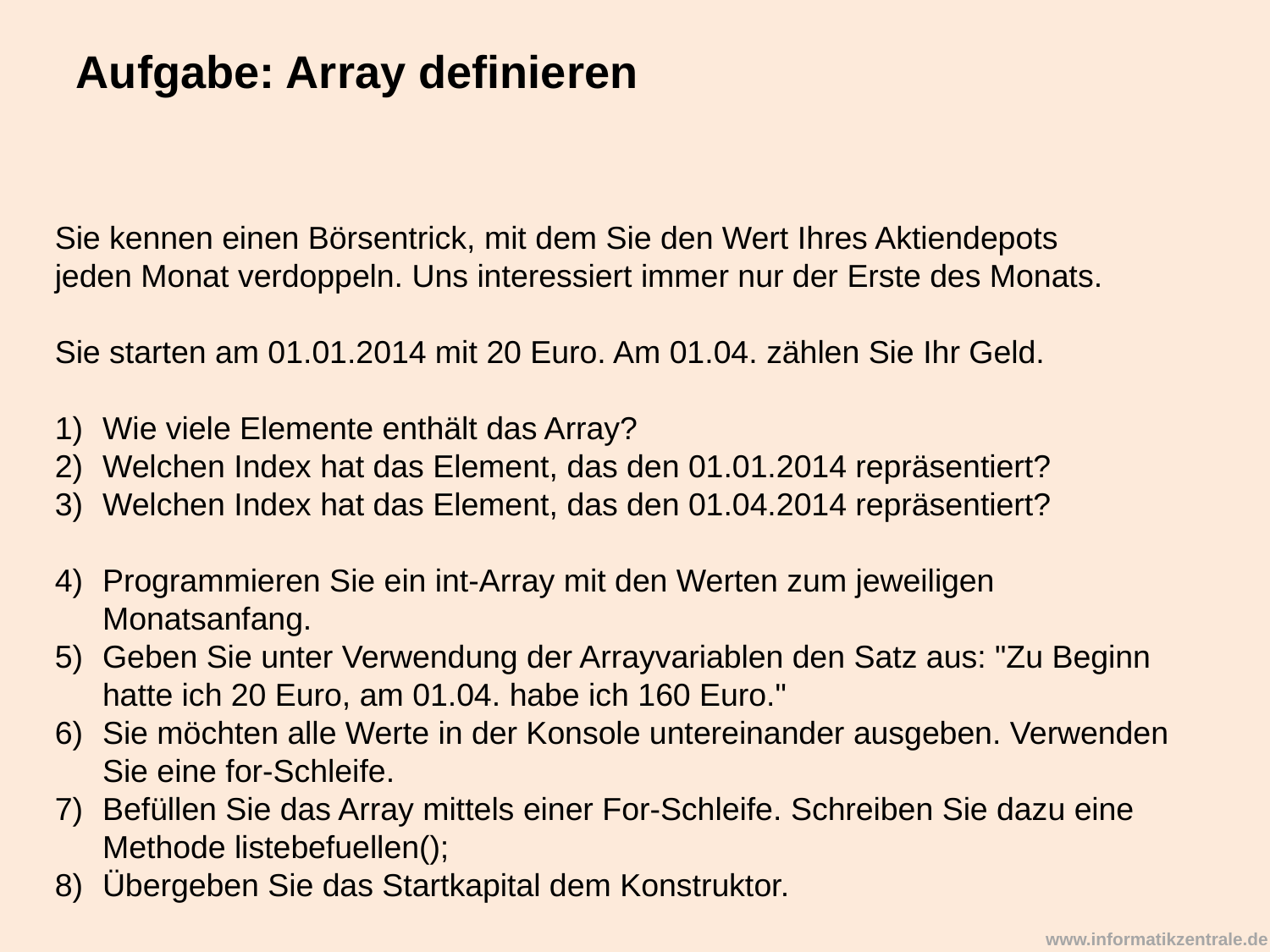

Aufgabe: Array definieren
Sie kennen einen Börsentrick, mit dem Sie den Wert Ihres Aktiendepots
jeden Monat verdoppeln. Uns interessiert immer nur der Erste des Monats.

Sie starten am 01.01.2014 mit 20 Euro. Am 01.04. zählen Sie Ihr Geld.

Wie viele Elemente enthält das Array?
Welchen Index hat das Element, das den 01.01.2014 repräsentiert?
Welchen Index hat das Element, das den 01.04.2014 repräsentiert?

Programmieren Sie ein int-Array mit den Werten zum jeweiligen Monatsanfang.
Geben Sie unter Verwendung der Arrayvariablen den Satz aus: "Zu Beginn hatte ich 20 Euro, am 01.04. habe ich 160 Euro."
Sie möchten alle Werte in der Konsole untereinander ausgeben. Verwenden Sie eine for-Schleife.
Befüllen Sie das Array mittels einer For-Schleife. Schreiben Sie dazu eine Methode listebefuellen();
Übergeben Sie das Startkapital dem Konstruktor.